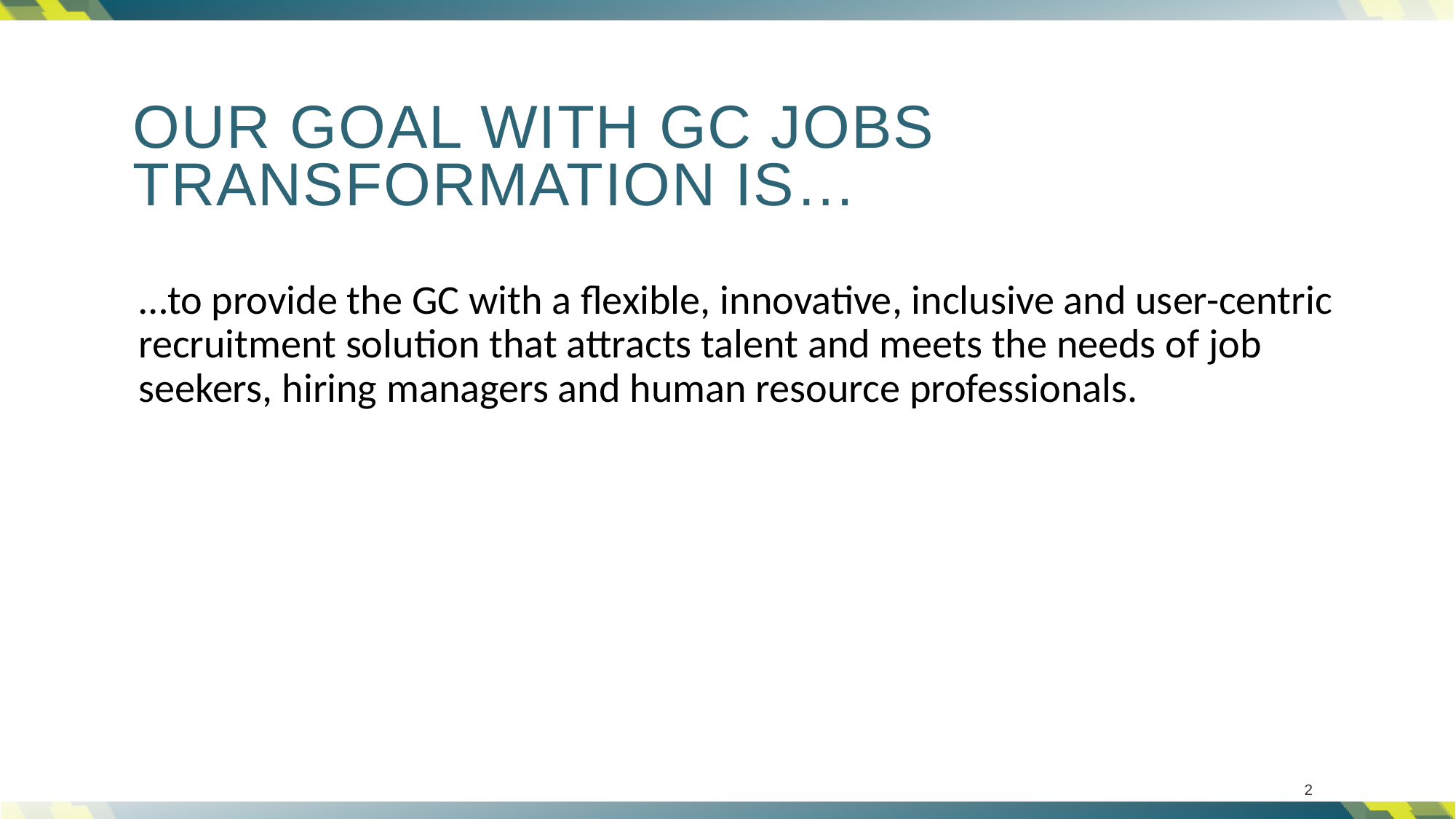

# Our goal with GC JobS Transformation is…
…to provide the GC with a flexible, innovative, inclusive and user-centric recruitment solution that attracts talent and meets the needs of job seekers, hiring managers and human resource professionals.
2